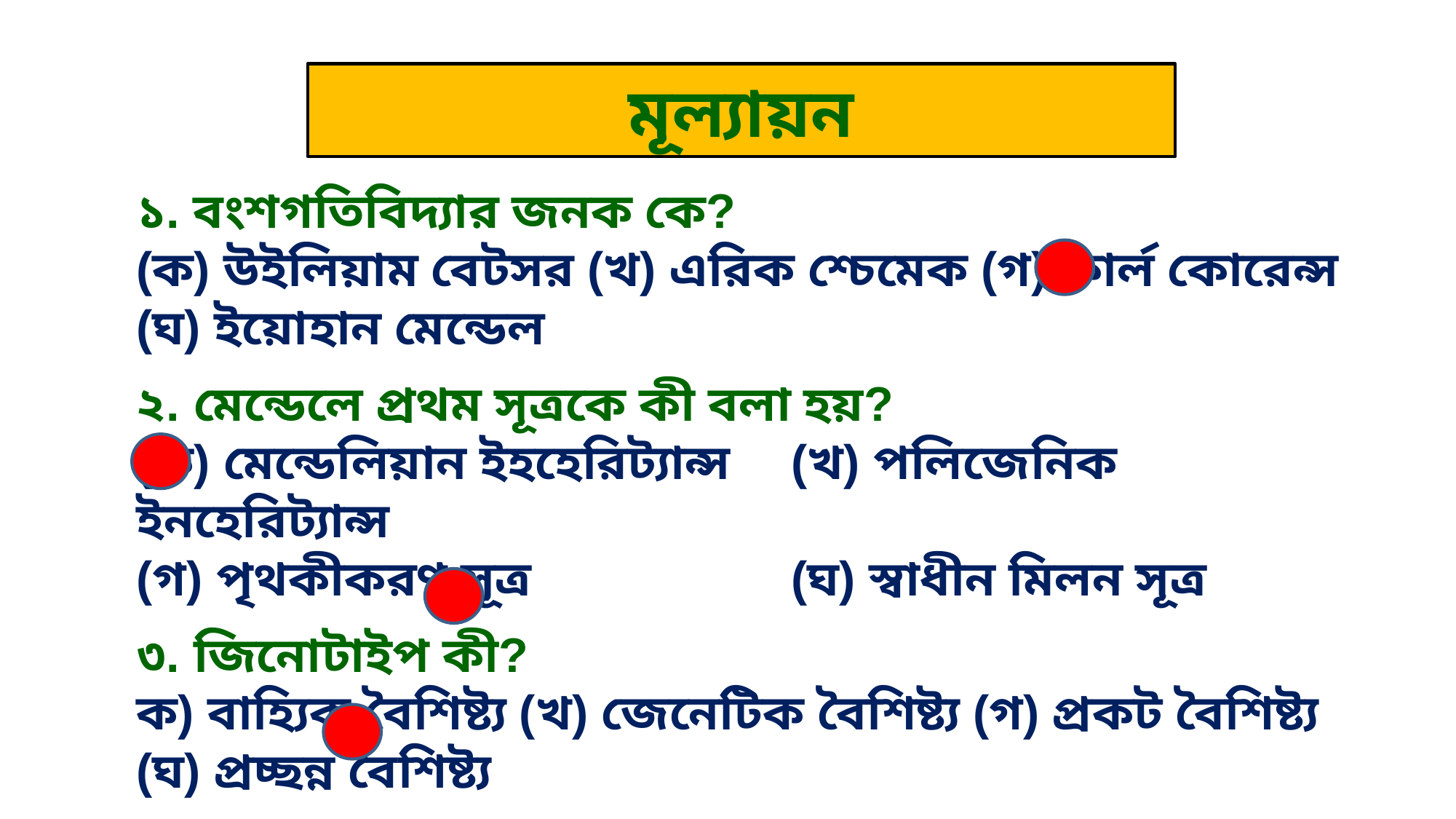

মূল্যায়ন
১. বংশগতিবিদ্যার জনক কে?
(ক) উইলিয়াম বেটসর (খ) এরিক শ্চেমেক (গ) কার্ল কোরেন্স  (ঘ) ইয়োহান মেন্ডেল

২. মেন্ডেলে প্রথম সূত্রকে কী বলা হয়?
(ক) মেন্ডেলিয়ান ইহহেরিট্যান্স   	(খ) পলিজেনিক ইনহেরিট্যান্স
(গ) পৃথকীকরণ সূত্র  			(ঘ) স্বাধীন মিলন সূত্র

৩. জিনোটাইপ কী?
ক) বাহ্যিক বৈশিষ্ট্য (খ) জেনেটিক বৈশিষ্ট্য (গ) প্রকট বৈশিষ্ট্য  (ঘ) প্রচ্ছন্ন বৈশিষ্ট্য

৪. মেন্ডেলের প্রথম সূত্রের ফিনোটাইপিক অনুপাত কত?
(ক) ২ : ১    (খ) ৩ : ১     (গ) ৯ : ৭    (ঘ) ৯ : ৩ : ৩ : ১